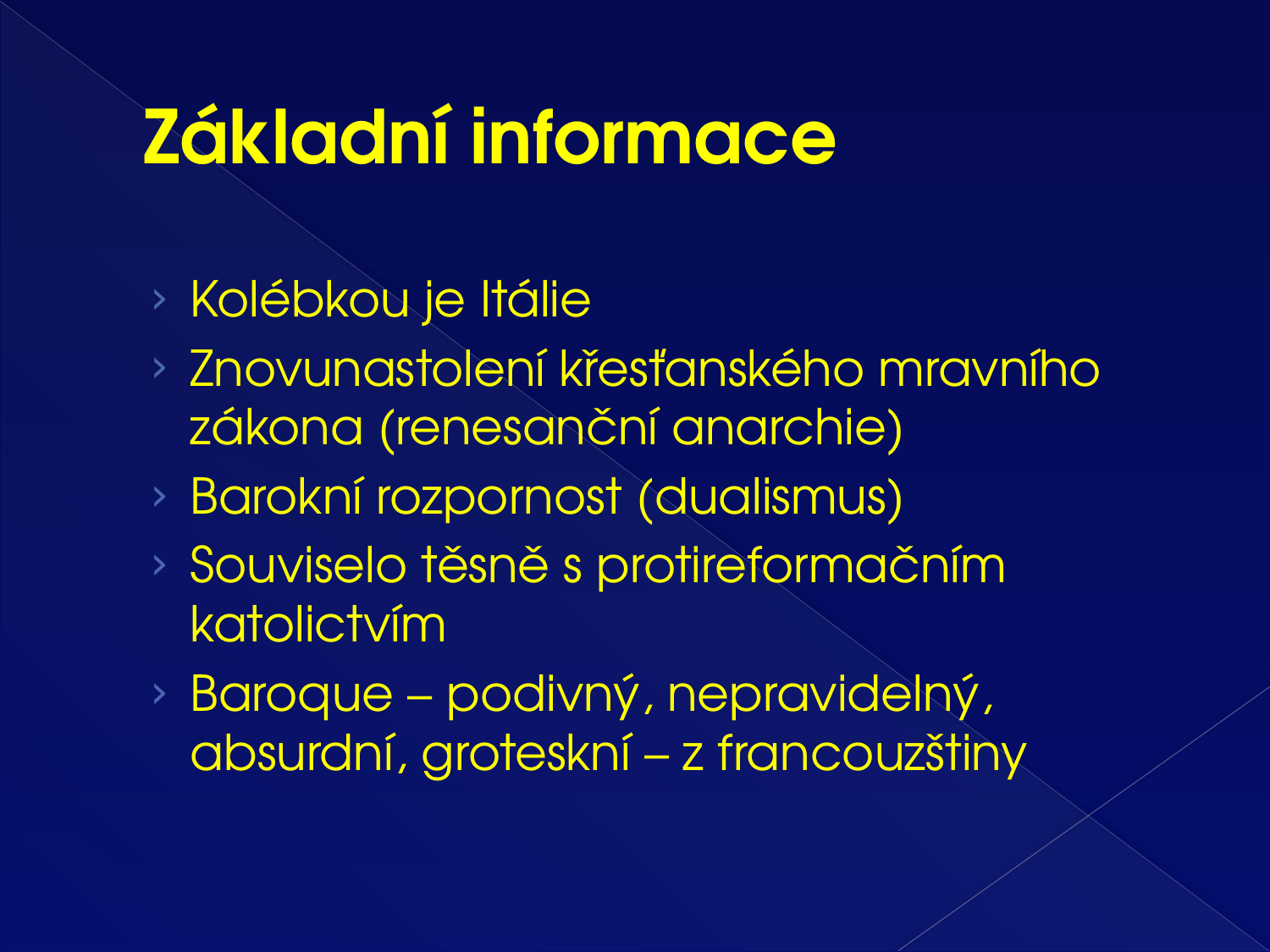

# Základní informace
Kolébkou je Itálie
Znovunastolení křesťanského mravního zákona (renesanční anarchie)
Barokní rozpornost (dualismus)
Souviselo těsně s protireformačním katolictvím
Baroque – podivný, nepravidelný, absurdní, groteskní – z francouzštiny